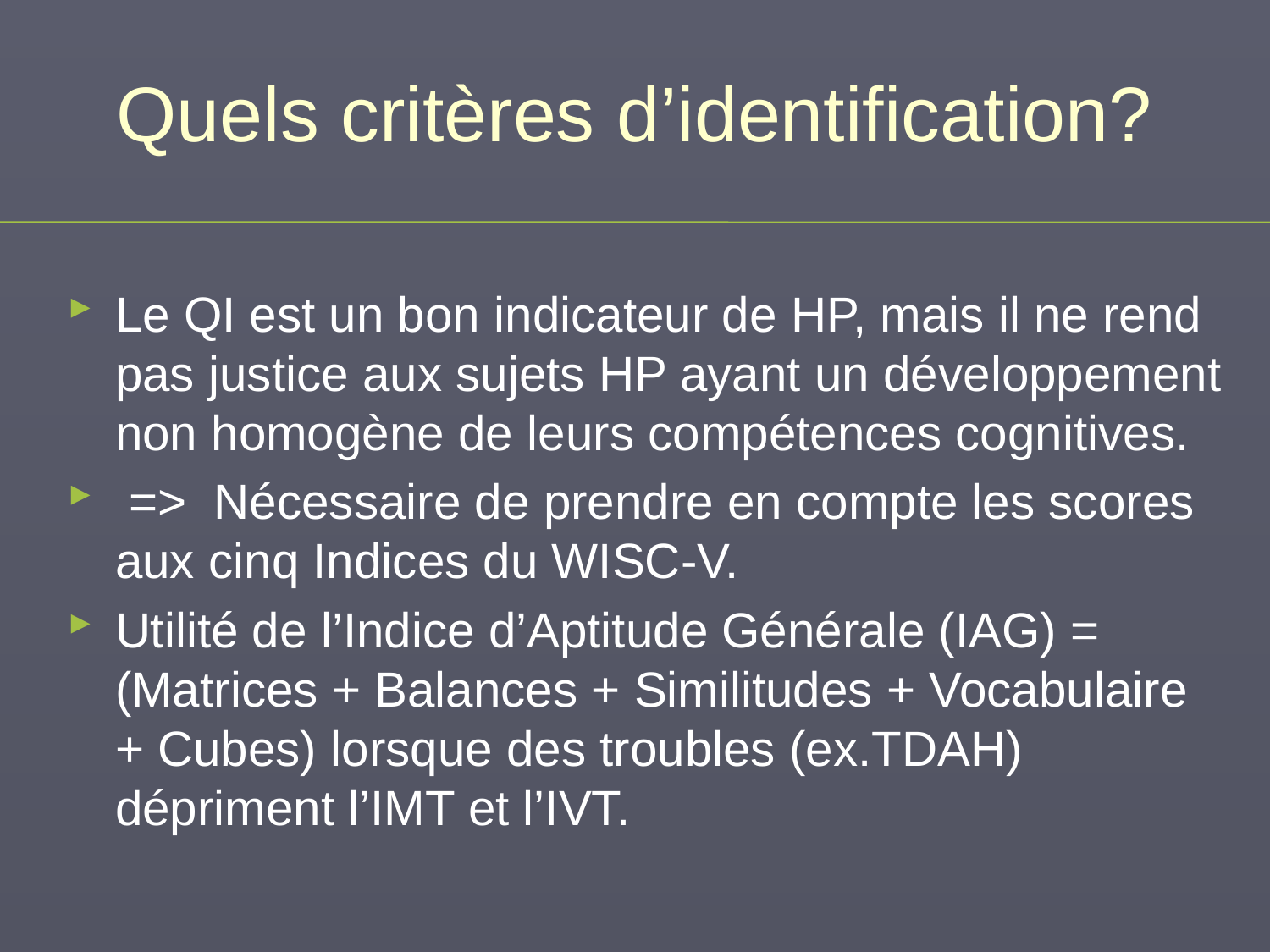

# Quels critères d’identification?
Le QI est un bon indicateur de HP, mais il ne rend pas justice aux sujets HP ayant un développement non homogène de leurs compétences cognitives.
 =>  Nécessaire de prendre en compte les scores aux cinq Indices du WISC-V.
Utilité de l’Indice d’Aptitude Générale (IAG) = (Matrices + Balances + Similitudes + Vocabulaire + Cubes) lorsque des troubles (ex.TDAH) dépriment l’IMT et l’IVT.